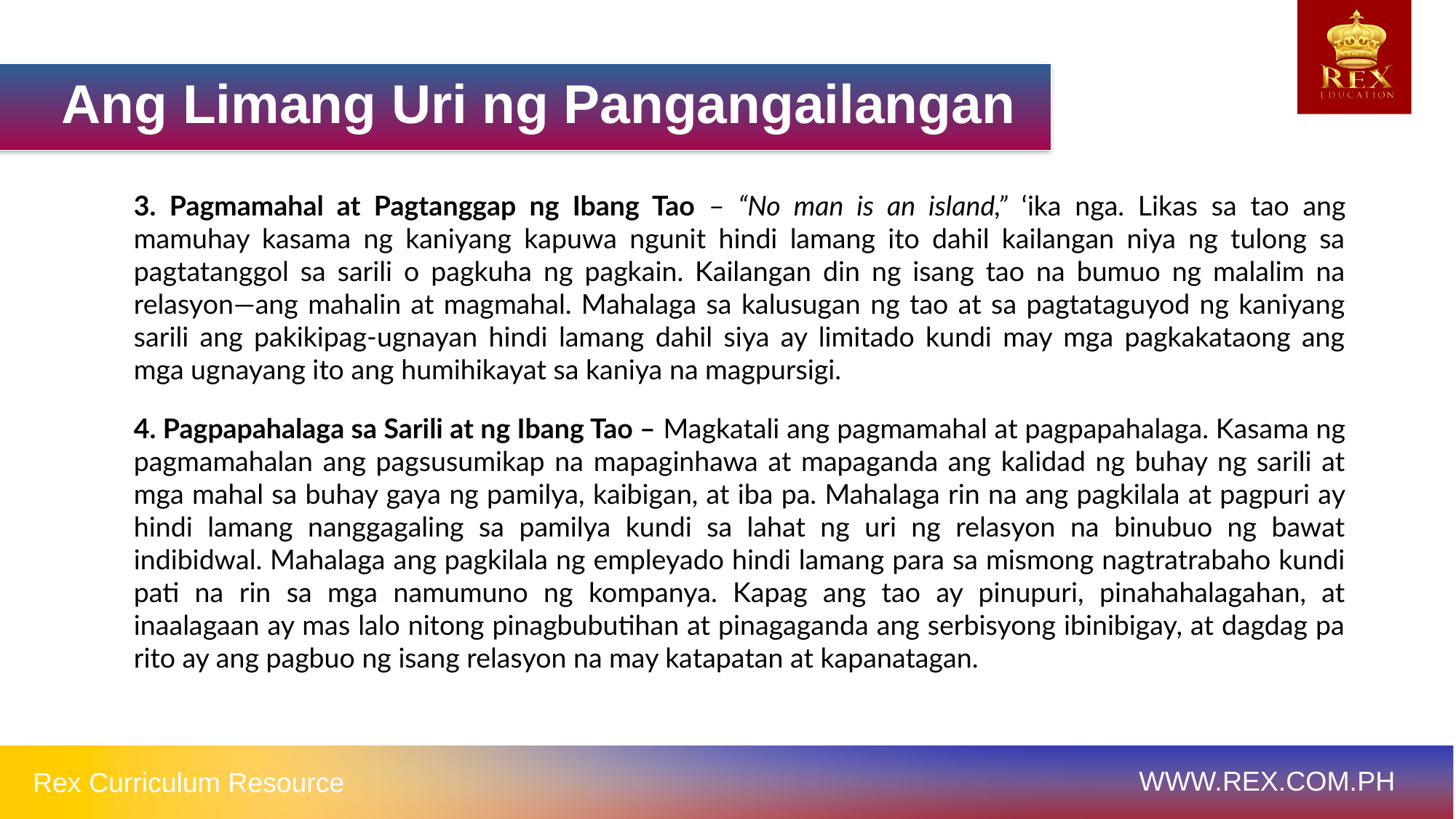

Ang Limang Uri ng Pangangailangan

3. Pagmamahal at Pagtanggap ng Ibang Tao – “No man is an island,” ‘ika nga. Likas sa tao ang mamuhay kasama ng kaniyang kapuwa ngunit hindi lamang ito dahil kailangan niya ng tulong sa pagtatanggol sa sarili o pagkuha ng pagkain. Kailangan din ng isang tao na bumuo ng malalim na relasyon—ang mahalin at magmahal. Mahalaga sa kalusugan ng tao at sa pagtataguyod ng kaniyang sarili ang pakikipag-ugnayan hindi lamang dahil siya ay limitado kundi may mga pagkakataong ang mga ugnayang ito ang humihikayat sa kaniya na magpursigi.
4. Pagpapahalaga sa Sarili at ng Ibang Tao – Magkatali ang pagmamahal at pagpapahalaga. Kasama ng pagmamahalan ang pagsusumikap na mapaginhawa at mapaganda ang kalidad ng buhay ng sarili at mga mahal sa buhay gaya ng pamilya, kaibigan, at iba pa. Mahalaga rin na ang pagkilala at pagpuri ay hindi lamang nanggagaling sa pamilya kundi sa lahat ng uri ng relasyon na binubuo ng bawat indibidwal. Mahalaga ang pagkilala ng empleyado hindi lamang para sa mismong nagtratrabaho kundi pati na rin sa mga namumuno ng kompanya. Kapag ang tao ay pinupuri, pinahahalagahan, at inaalagaan ay mas lalo nitong pinagbubutihan at pinagaganda ang serbisyong ibinibigay, at dagdag pa rito ay ang pagbuo ng isang relasyon na may katapatan at kapanatagan.